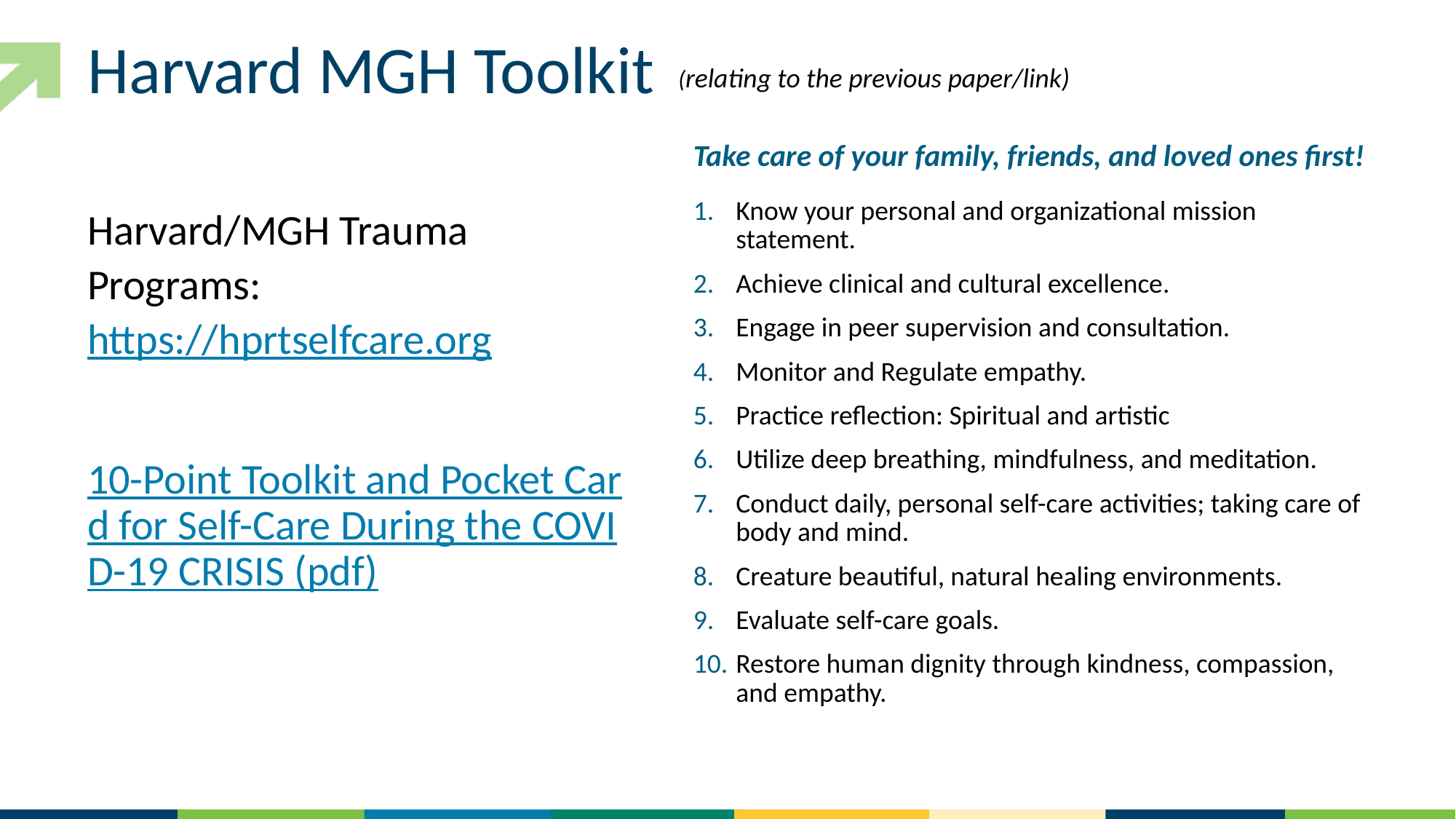

# Harvard MGH Toolkit
(relating to the previous paper/link)
Take care of your family, friends, and loved ones first!
Know your personal and organizational mission statement.
Achieve clinical and cultural excellence.
Engage in peer supervision and consultation.
Monitor and Regulate empathy.
Practice reflection: Spiritual and artistic
Utilize deep breathing, mindfulness, and meditation.
Conduct daily, personal self-care activities; taking care of body and mind.
Creature beautiful, natural healing environments.
Evaluate self-care goals.
Restore human dignity through kindness, compassion, and empathy.

Harvard/MGH Trauma Programs: https://hprtselfcare.org

10-Point Toolkit and Pocket Card for Self-Care During the COVID-19 CRISIS (pdf)